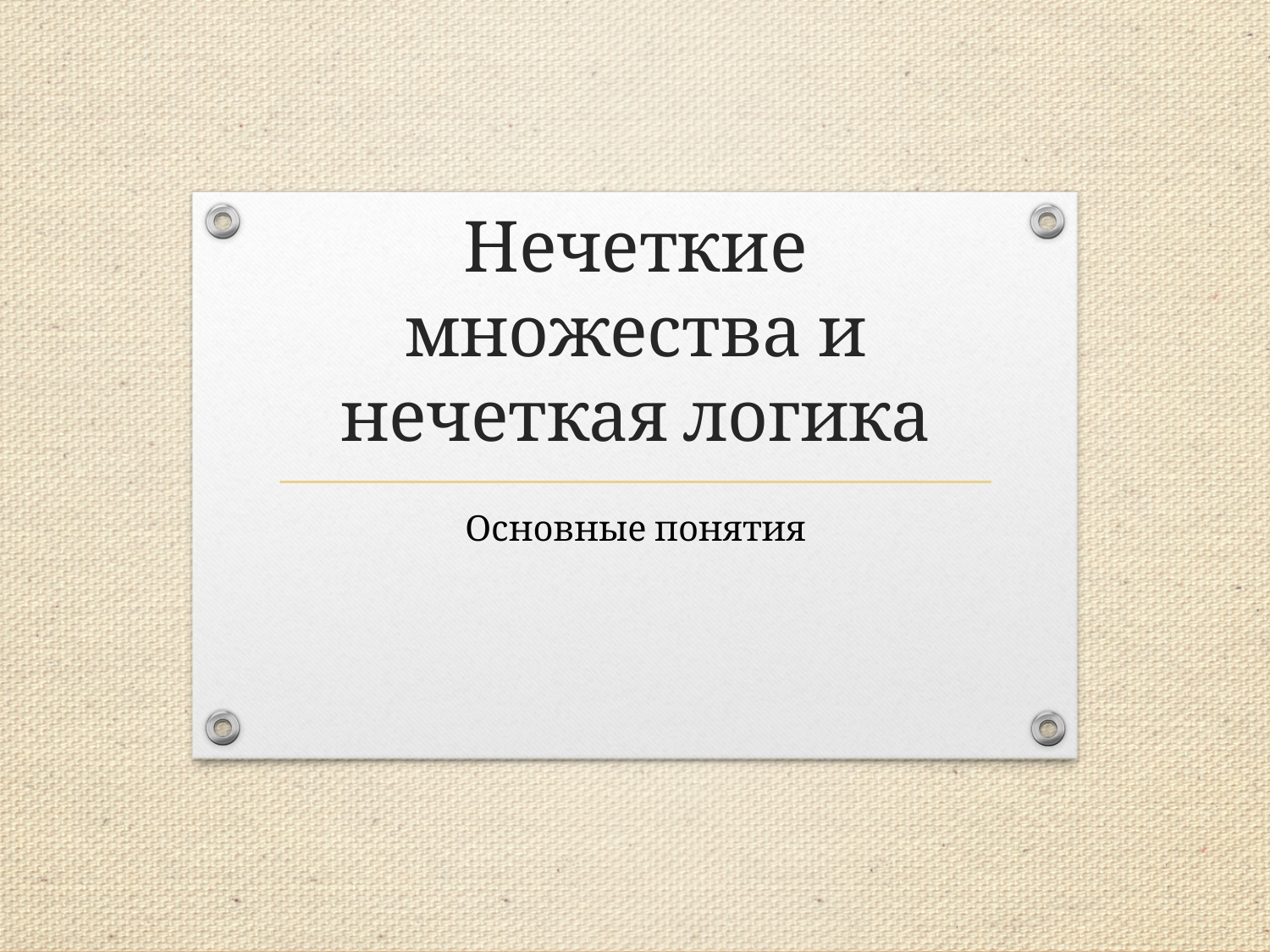

# Нечеткие множества и нечеткая логика
Основные понятия